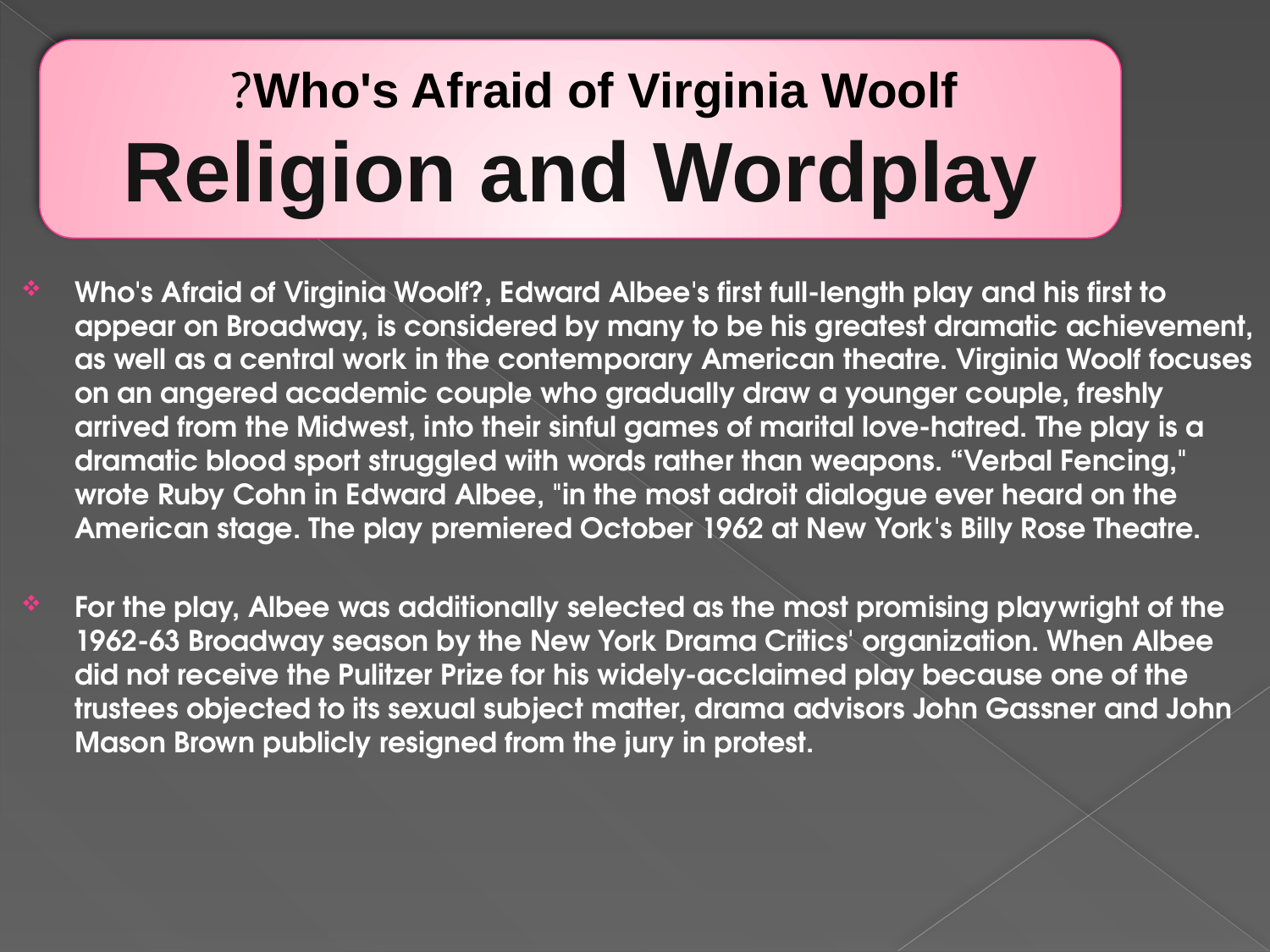

#
Who's Afraid of Virginia Woolf?
Religion and Wordplay
Who's Afraid of Virginia Woolf?, Edward Albee's first full-length play and his first to appear on Broadway, is considered by many to be his greatest dramatic achievement, as well as a central work in the contemporary American theatre. Virginia Woolf focuses on an angered academic couple who gradually draw a younger couple, freshly arrived from the Midwest, into their sinful games of marital love-hatred. The play is a dramatic blood sport struggled with words rather than weapons. “Verbal Fencing," wrote Ruby Cohn in Edward Albee, "in the most adroit dialogue ever heard on the American stage. The play premiered October 1962 at New York's Billy Rose Theatre.

For the play, Albee was additionally selected as the most promising playwright of the 1962-63 Broadway season by the New York Drama Critics' organization. When Albee did not receive the Pulitzer Prize for his widely-acclaimed play because one of the trustees objected to its sexual subject matter, drama advisors John Gassner and John Mason Brown publicly resigned from the jury in protest.